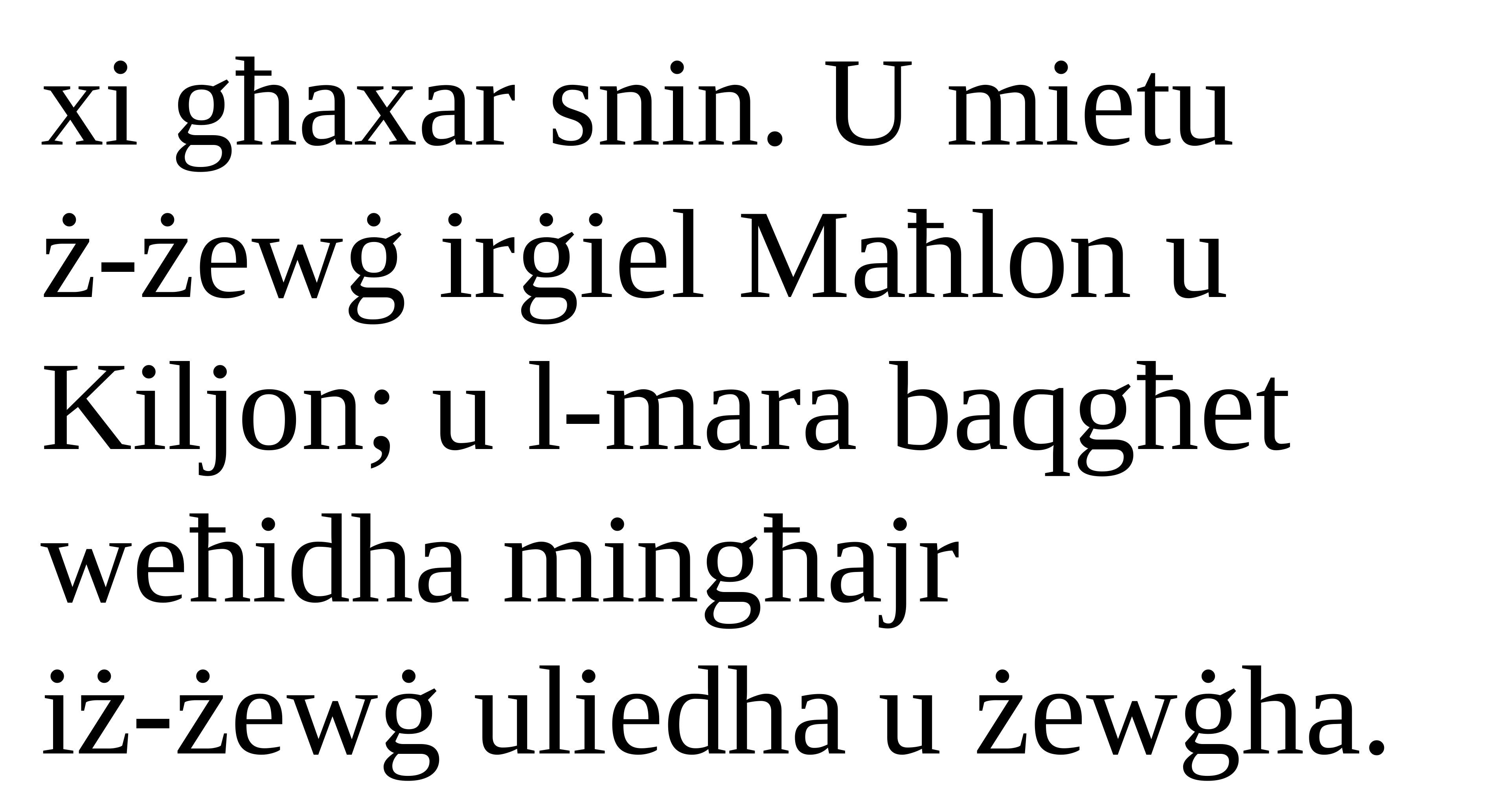

xi għaxar snin. U mietu
ż-żewġ irġiel Maħlon u Kiljon; u l-mara baqgħet weħidha mingħajr
iż-żewġ uliedha u żewġha.